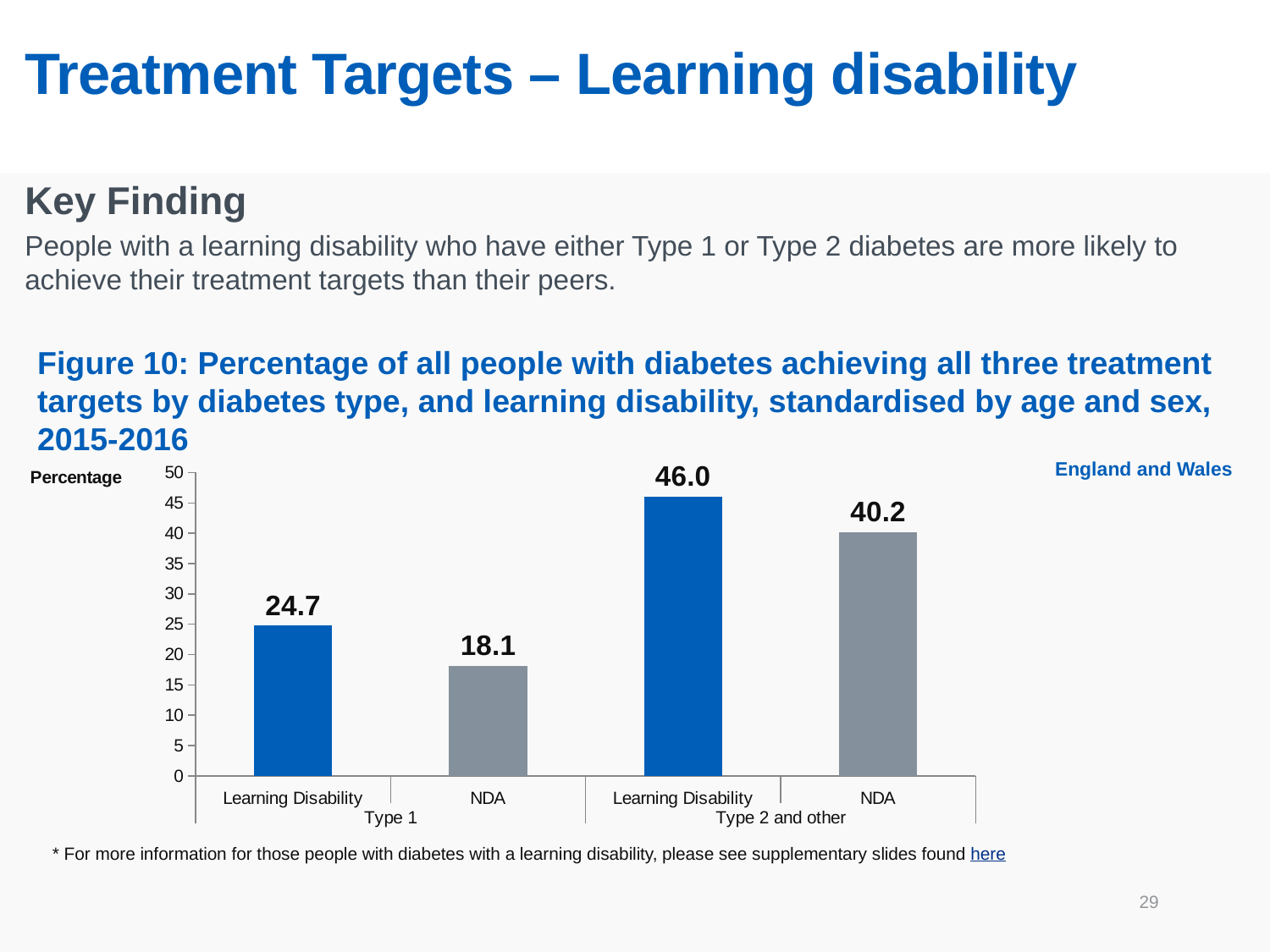

# Treatment Targets – Learning disability
Key Finding
People with a learning disability who have either Type 1 or Type 2 diabetes are more likely to achieve their treatment targets than their peers.
Figure 10: Percentage of all people with diabetes achieving all three treatment targets by diabetes type, and learning disability, standardised by age and sex, 2015-2016
England and Wales

### Chart

| Category | All Three Treatment Targets |
|---|---|
| Learning Disability | 24.745596741813213 |
| NDA | 18.089997538142164 |
| Learning Disability | 46.044233517130984 |
| NDA | 40.20044344271128 |
* For more information for those people with diabetes with a learning disability, please see supplementary slides found here
29